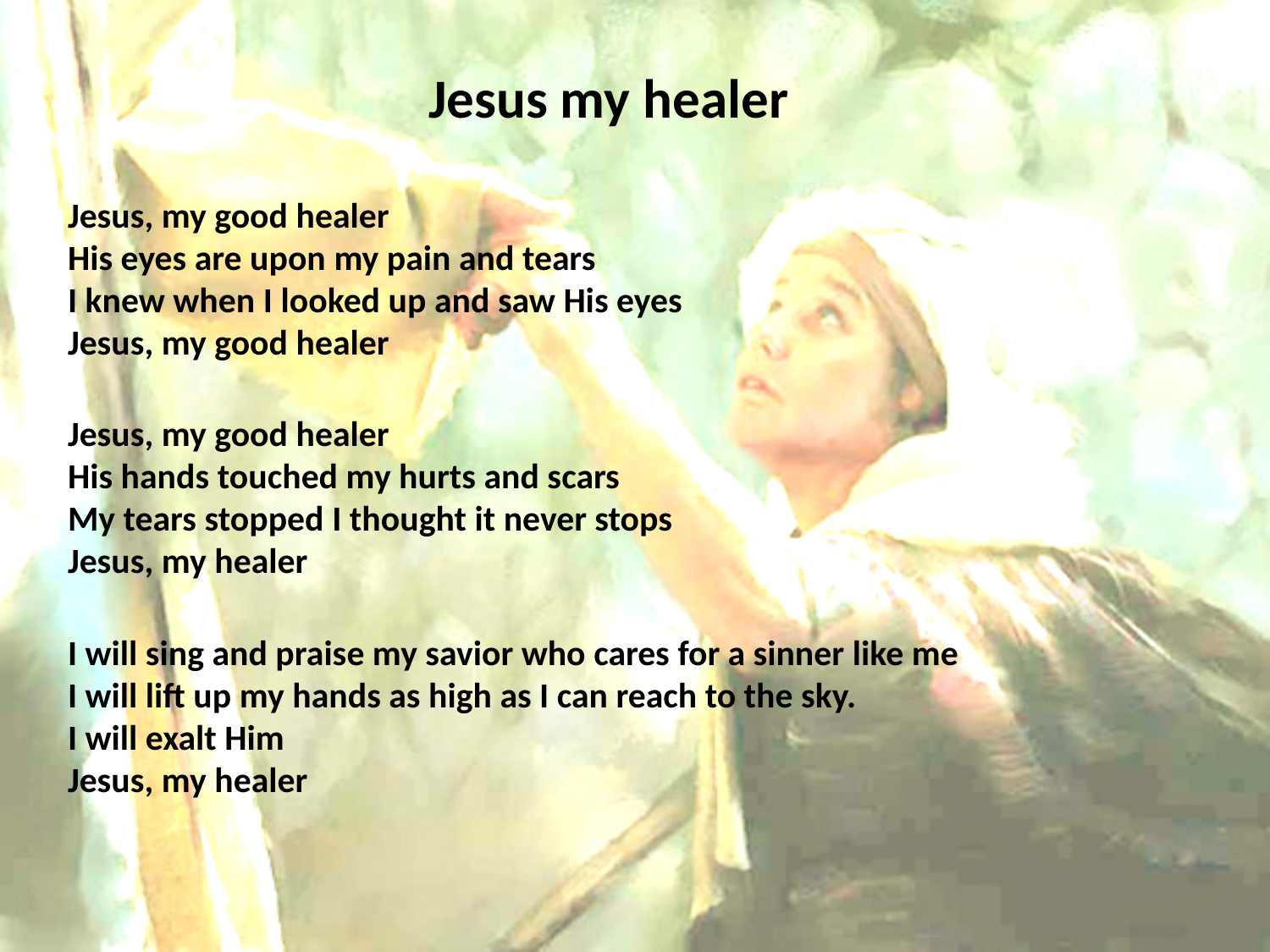

# Jesus my healer
Jesus, my good healer
His eyes are upon my pain and tears
I knew when I looked up and saw His eyes
Jesus, my good healer
Jesus, my good healer
His hands touched my hurts and scars
My tears stopped I thought it never stops
Jesus, my healer
I will sing and praise my savior who cares for a sinner like me
I will lift up my hands as high as I can reach to the sky.
I will exalt Him
Jesus, my healer